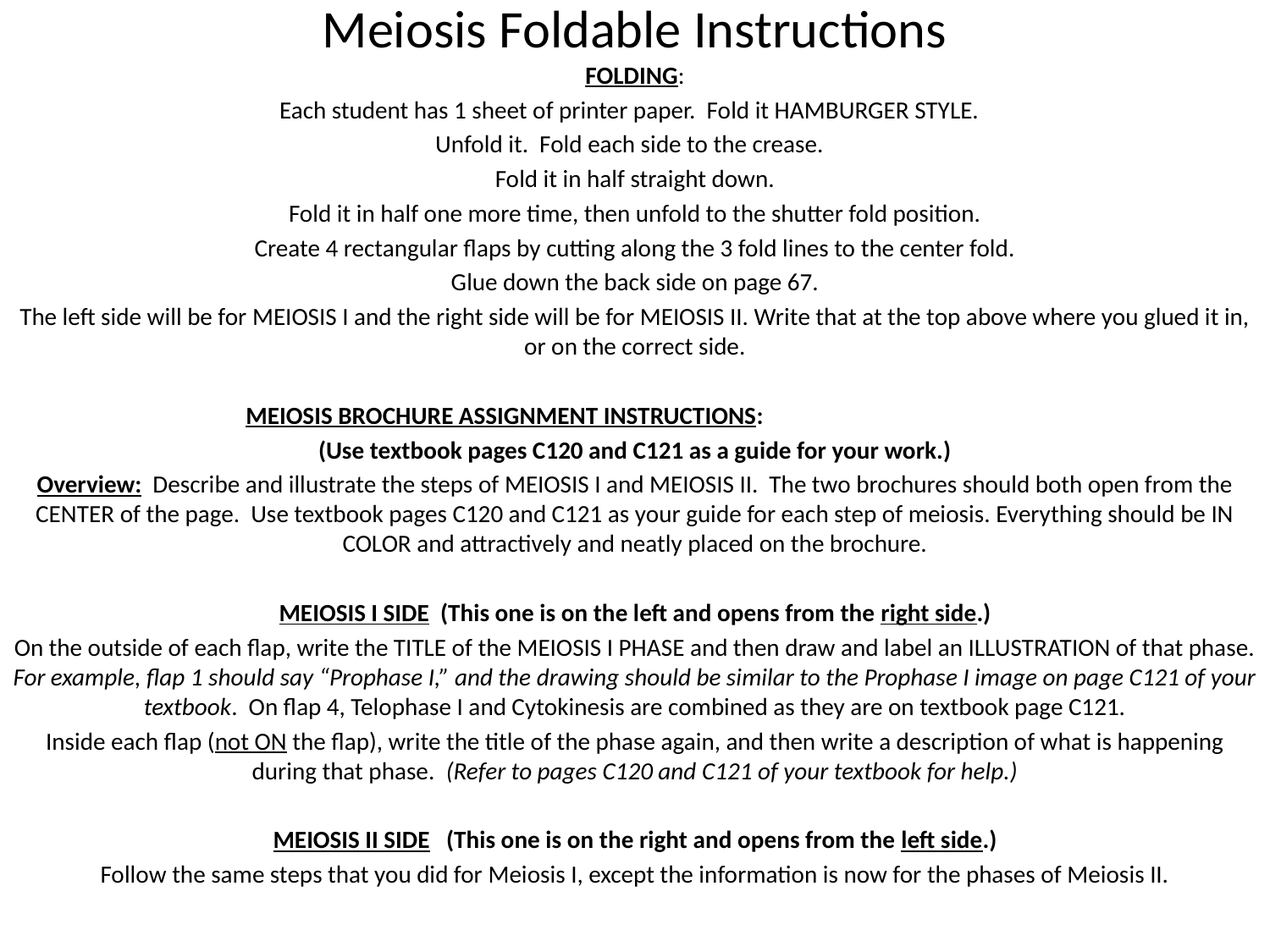

# Meiosis Foldable Instructions
FOLDING:
Each student has 1 sheet of printer paper.  Fold it HAMBURGER STYLE.
Unfold it.  Fold each side to the crease.
Fold it in half straight down.
Fold it in half one more time, then unfold to the shutter fold position.
Create 4 rectangular flaps by cutting along the 3 fold lines to the center fold.
Glue down the back side on page 67.
The left side will be for MEIOSIS I and the right side will be for MEIOSIS II. Write that at the top above where you glued it in, or on the correct side.

         MEIOSIS BROCHURE ASSIGNMENT INSTRUCTIONS:
(Use textbook pages C120 and C121 as a guide for your work.)
Overview:  Describe and illustrate the steps of MEIOSIS I and MEIOSIS II.  The two brochures should both open from the CENTER of the page.  Use textbook pages C120 and C121 as your guide for each step of meiosis. Everything should be IN COLOR and attractively and neatly placed on the brochure.

MEIOSIS I SIDE  (This one is on the left and opens from the right side.)
On the outside of each flap, write the TITLE of the MEIOSIS I PHASE and then draw and label an ILLUSTRATION of that phase. For example, flap 1 should say “Prophase I,” and the drawing should be similar to the Prophase I image on page C121 of your textbook.  On flap 4, Telophase I and Cytokinesis are combined as they are on textbook page C121.
Inside each flap (not ON the flap), write the title of the phase again, and then write a description of what is happening during that phase.  (Refer to pages C120 and C121 of your textbook for help.)

MEIOSIS II SIDE   (This one is on the right and opens from the left side.)
Follow the same steps that you did for Meiosis I, except the information is now for the phases of Meiosis II.